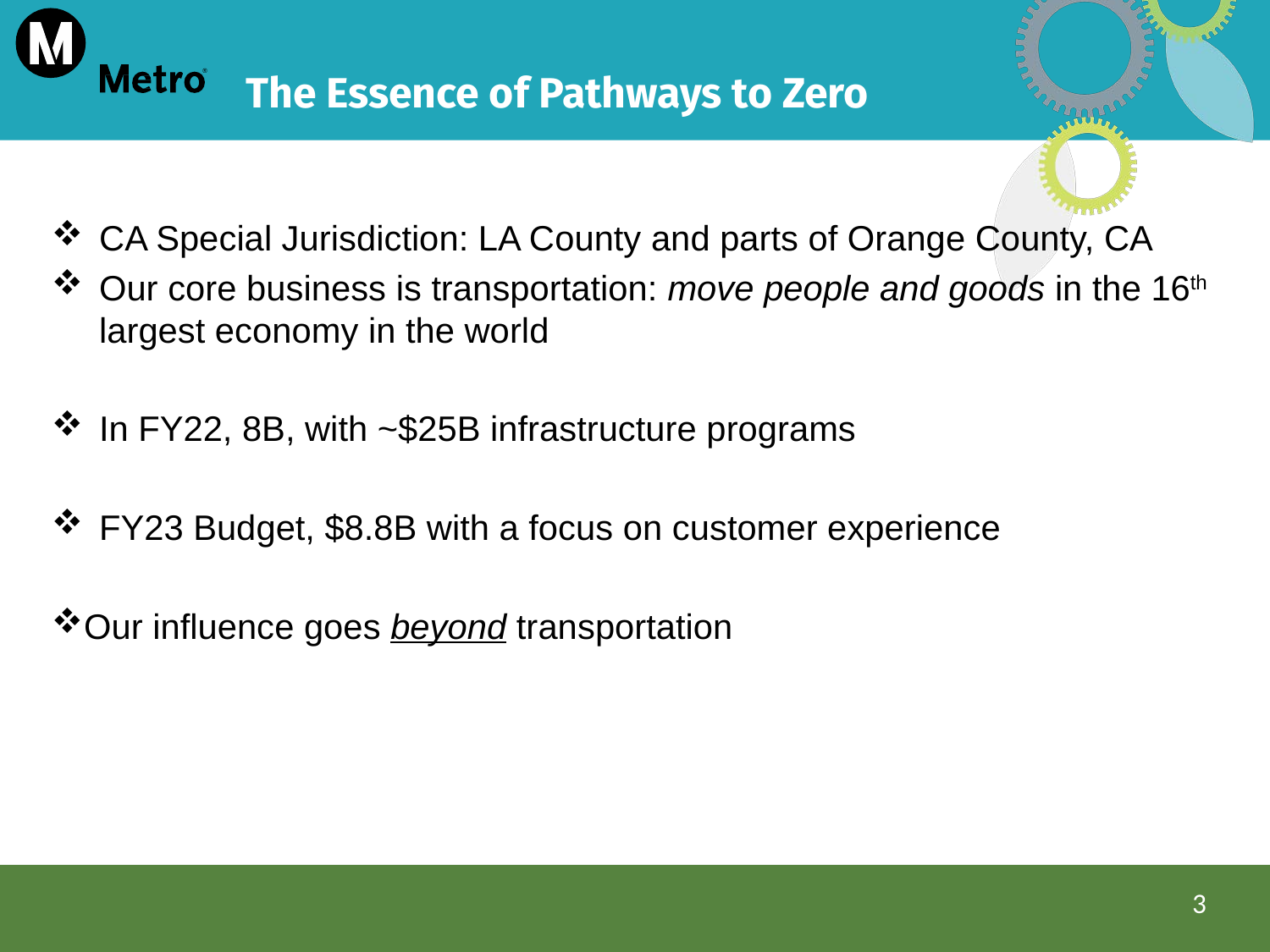

# The Essence of Pathways to Zero

CA Special Jurisdiction: LA County and parts of Orange County, CA
Our core business is transportation: move people and goods in the 16th largest economy in the world

In FY22, 8B, with ~$25B infrastructure programs

FY23 Budget, $8.8B with a focus on customer experience

Our influence goes beyond transportation

3